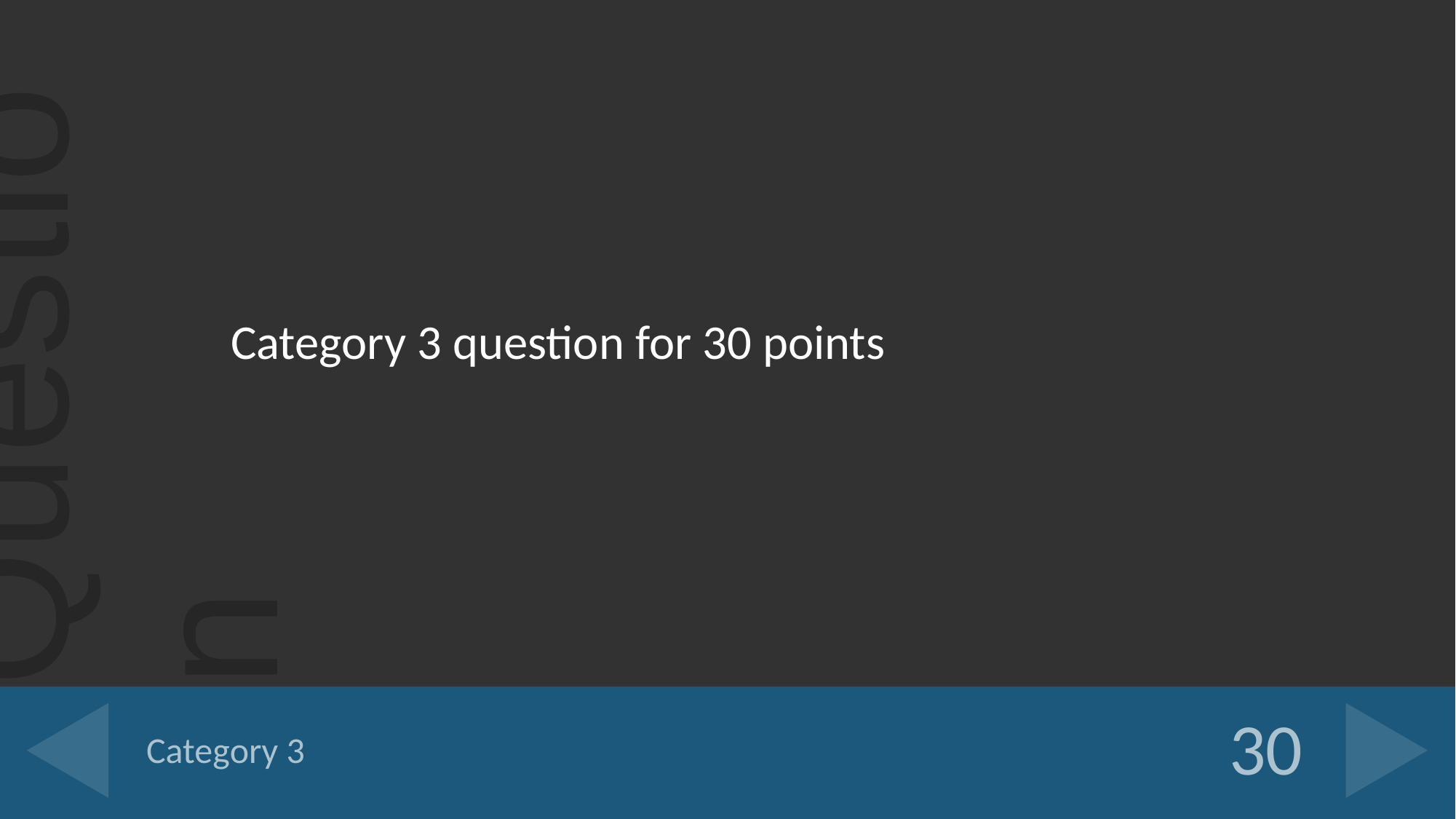

Category 3 question for 30 points
# Category 3
30